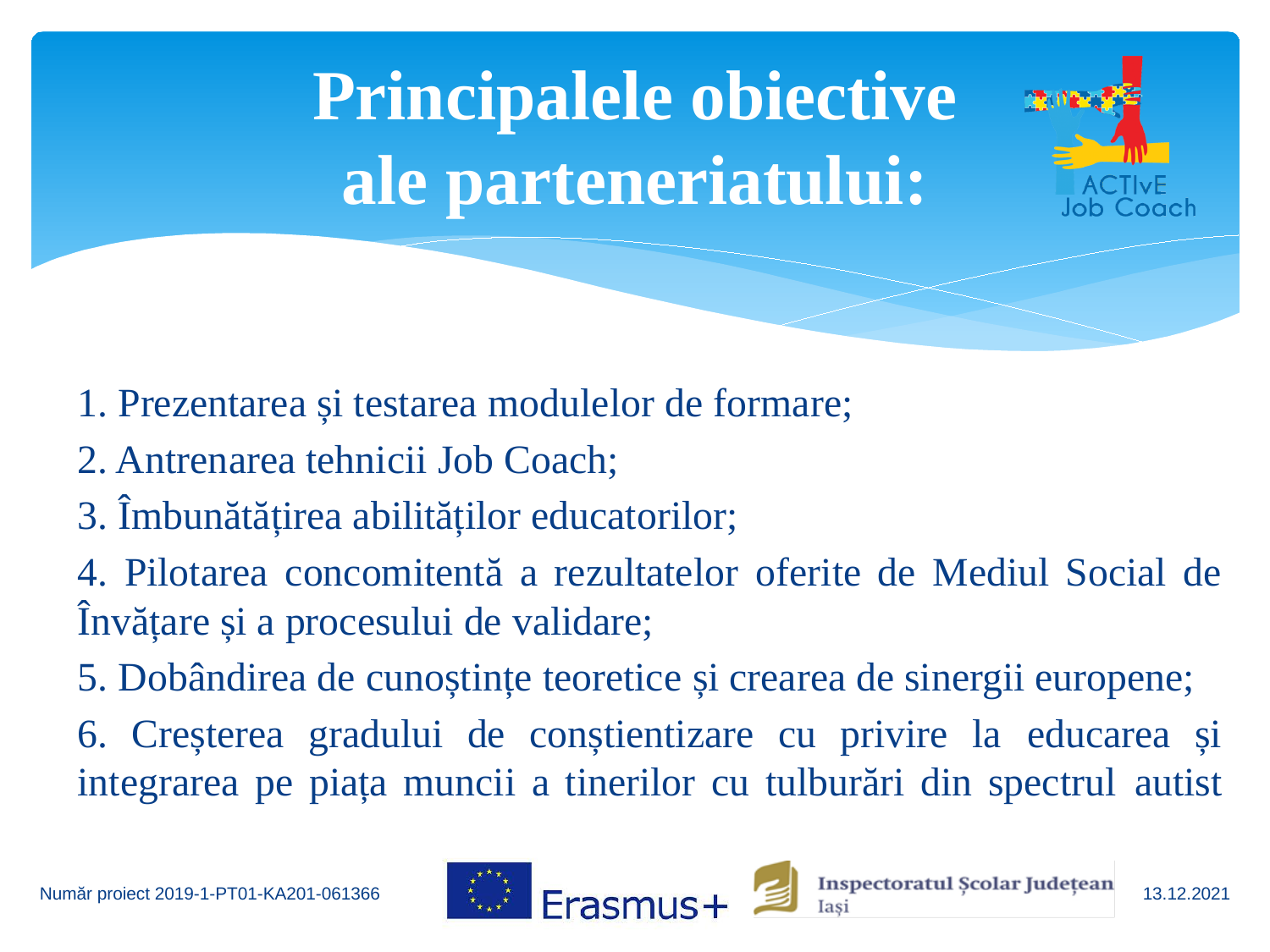

# Principalele obiective ale parteneriatului:

1. Prezentarea și testarea modulelor de formare;
2. Antrenarea tehnicii Job Coach;
3. Îmbunătățirea abilităților educatorilor;
4. Pilotarea concomitentă a rezultatelor oferite de Mediul Social de Învățare și a procesului de validare;
5. Dobândirea de cunoștințe teoretice și crearea de sinergii europene;
6. Creșterea gradului de conștientizare cu privire la educarea și integrarea pe piața muncii a tinerilor cu tulburări din spectrul autist
Număr proiect 2019-1-PT01-KA201-061366
13.12.2021